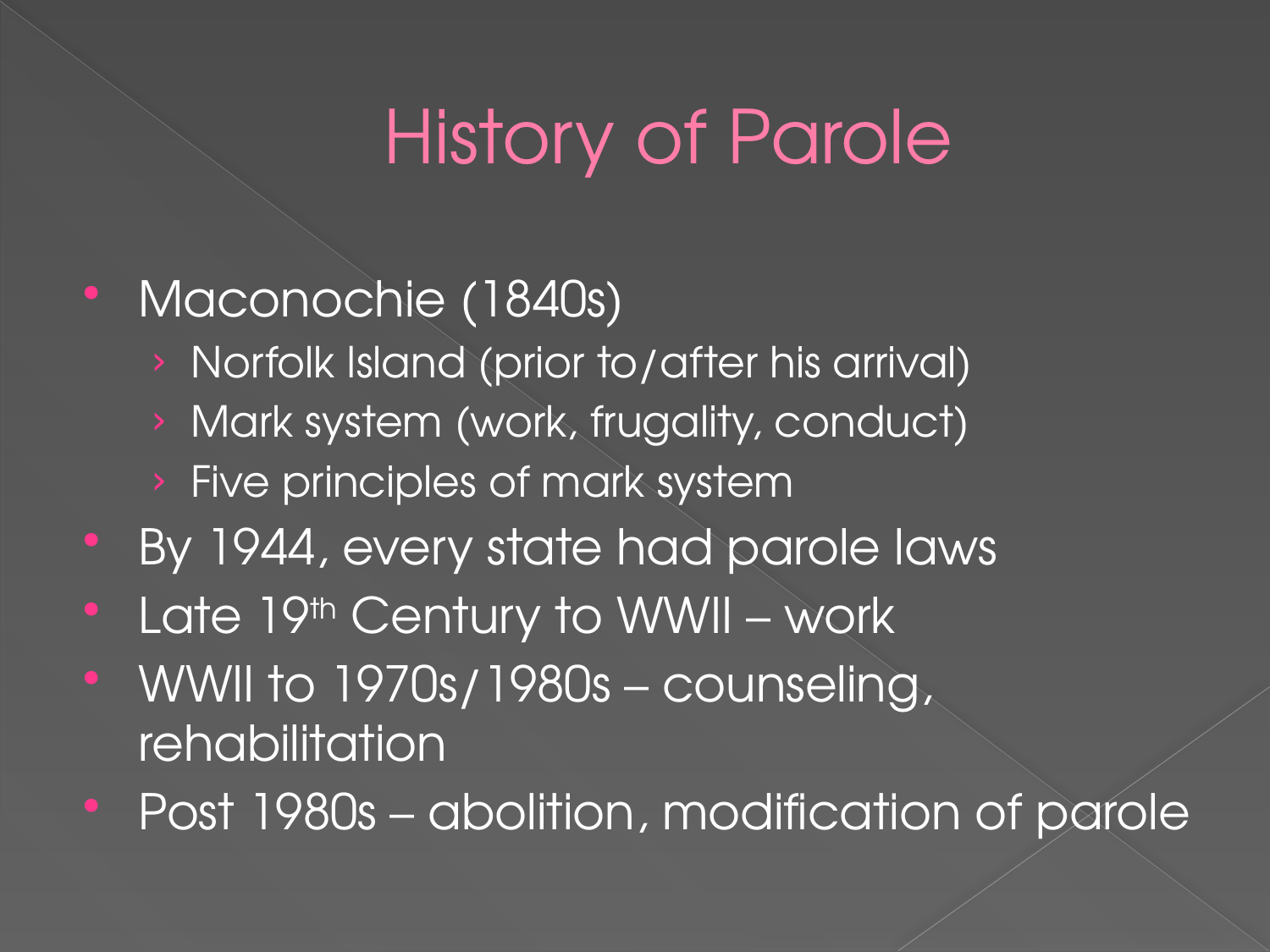

# History of Parole
Maconochie (1840s)
Norfolk Island (prior to/after his arrival)
Mark system (work, frugality, conduct)
Five principles of mark system
By 1944, every state had parole laws
Late 19th Century to WWII – work
WWII to 1970s/1980s – counseling, rehabilitation
Post 1980s – abolition, modification of parole